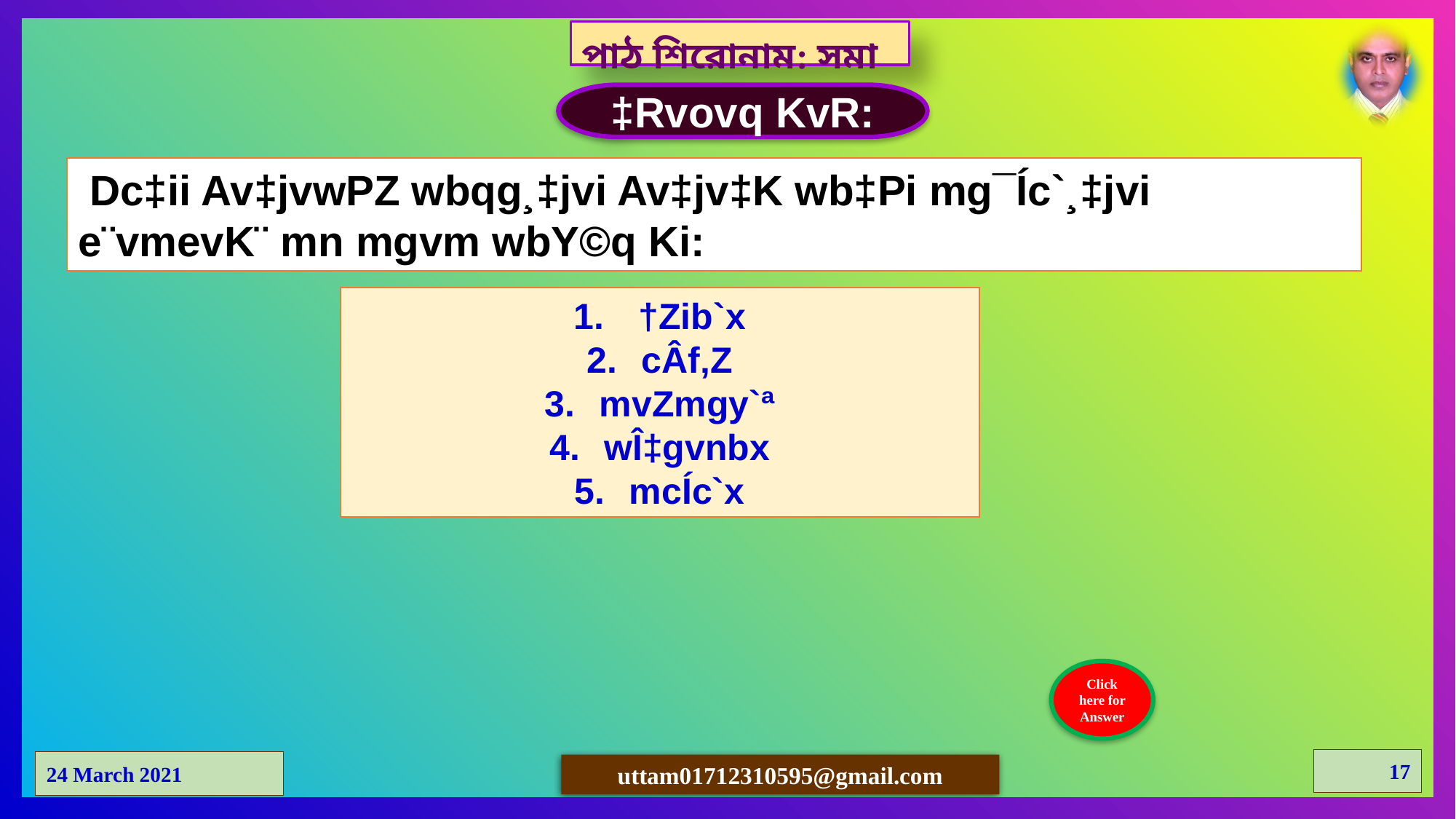

পাঠ শিরোনাম: সমাস
‡Rvovq KvR:
 Dc‡ii Av‡jvwPZ wbqg¸‡jvi Av‡jv‡K wb‡Pi mg¯Íc`¸‡jvi e¨vmevK¨ mn mgvm wbY©q Ki:
†Zib`x = ‡Zi b`xi mgvnvi
cÂf‚Z = cÂf‚‡Zi mgvnvi
mvZmgy`ª = mvZ mgy‡`ªi mgvnvi
wÎ‡gvnbx = wZb †gvnbvi mgvnvi
mcÍc`x = mß c‡`i mgvnvi
 †Zib`x
cÂf‚Z
mvZmgy`ª
wÎ‡gvnbx
mcÍc`x
DËi
Click here for Answer
17
24 March 2021